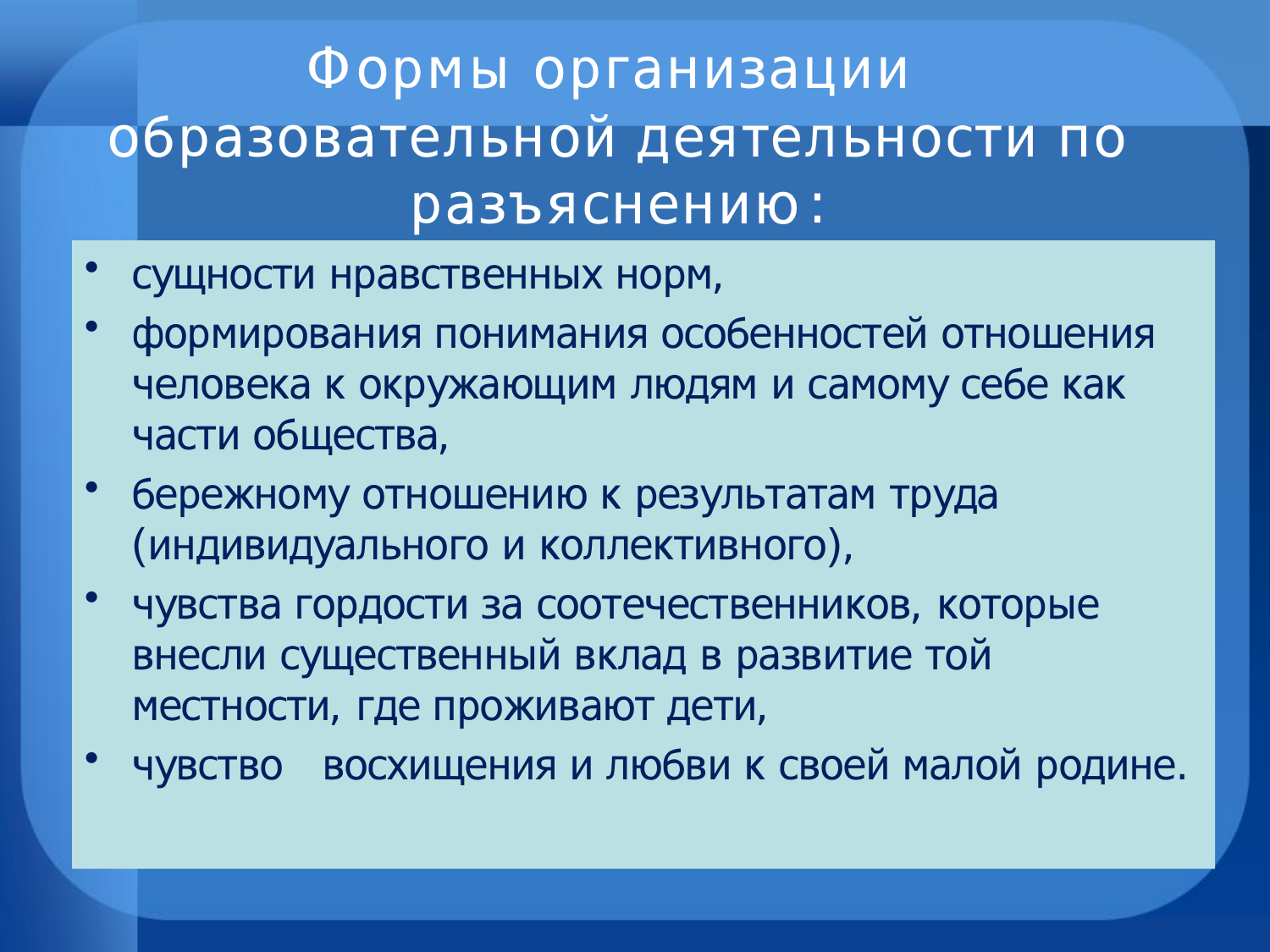

Формы организации
образовательной деятельности по разъяснению:

сущности нравственных норм,
формирования понимания особенностей отношения человека к окружающим людям и самому себе как части общества,
бережному отношению к результатам труда (индивидуального и коллективного),
чувства гордости за соотечественников, которые внесли существенный вклад в развитие той местности, где проживают дети,
чувство   восхищения и любви к своей малой родине.